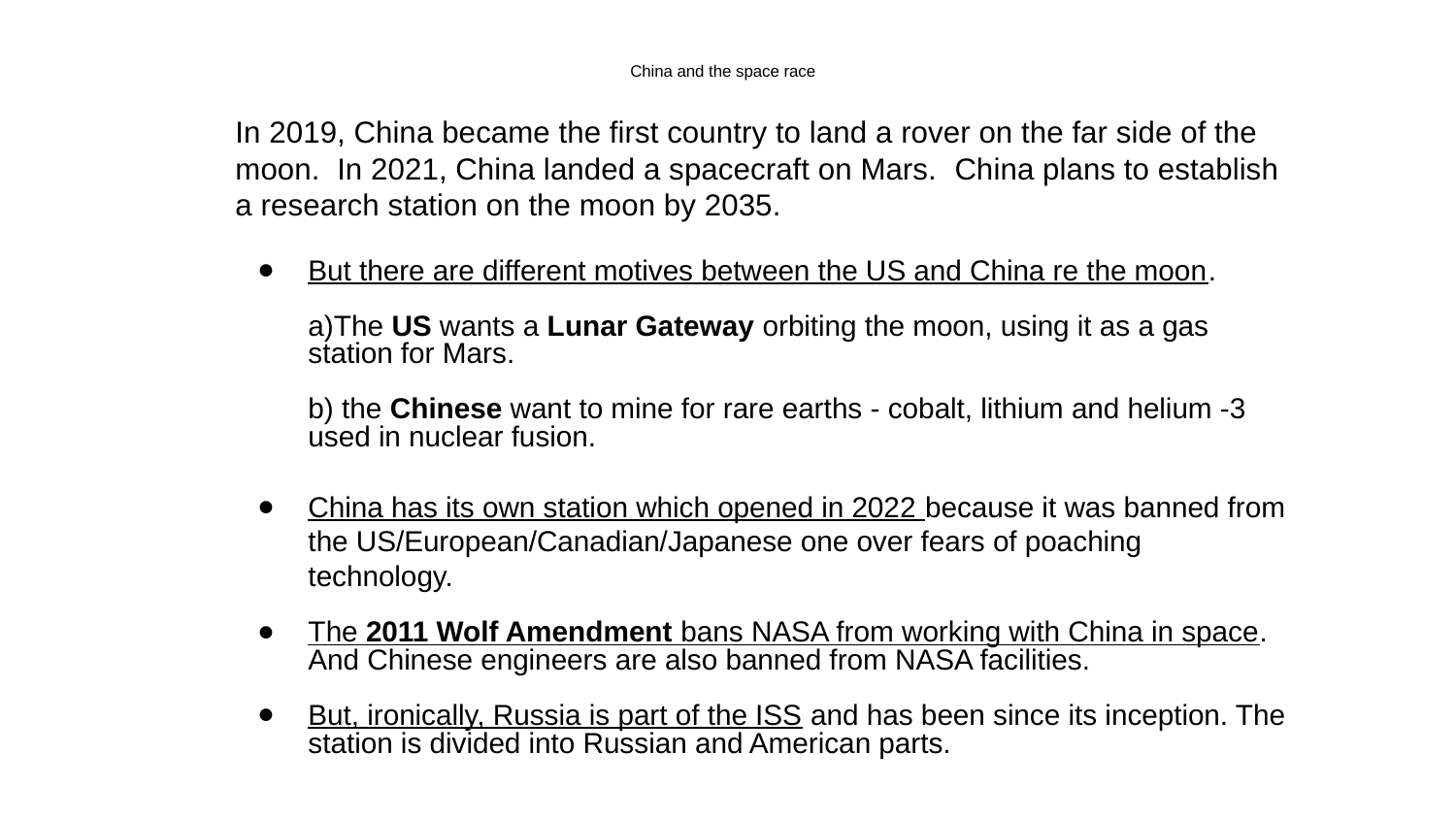

# China and the space race
In 2019, China became the first country to land a rover on the far side of the moon.  In 2021, China landed a spacecraft on Mars.  China plans to establish a research station on the moon by 2035.

But there are different motives between the US and China re the moon.

a)The US wants a Lunar Gateway orbiting the moon, using it as a gas station for Mars.

b) the Chinese want to mine for rare earths - cobalt, lithium and helium -3 used in nuclear fusion.

China has its own station which opened in 2022 because it was banned from the US/European/Canadian/Japanese one over fears of poaching technology.

The 2011 Wolf Amendment bans NASA from working with China in space. And Chinese engineers are also banned from NASA facilities.

But, ironically, Russia is part of the ISS and has been since its inception. The station is divided into Russian and American parts.

Rare earth elements: China has a vested interest in the moon because of rate earth elements like lithium, cobalt, and nickel.